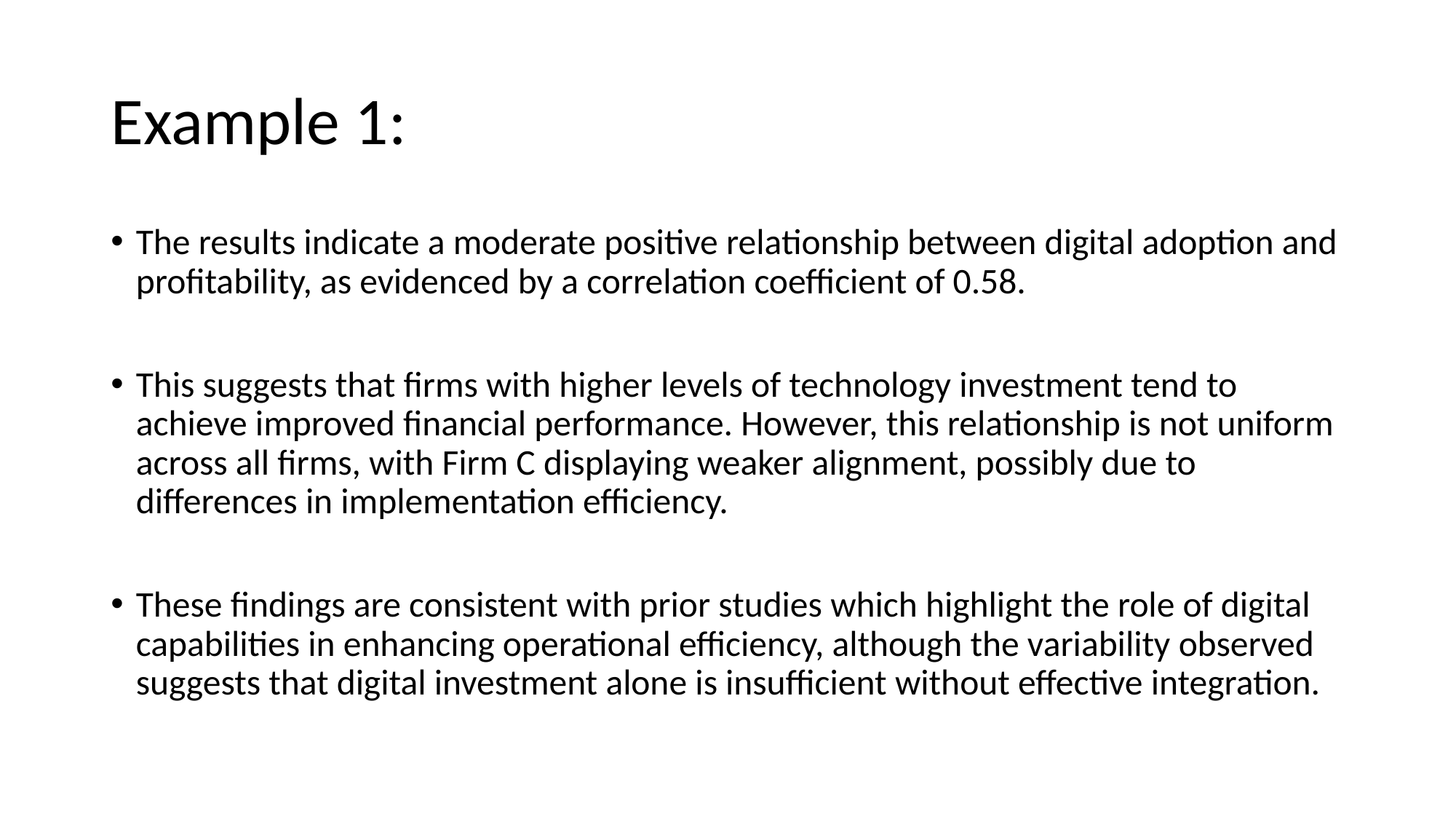

# Example 1:
The results indicate a moderate positive relationship between digital adoption and profitability, as evidenced by a correlation coefficient of 0.58.

This suggests that firms with higher levels of technology investment tend to achieve improved financial performance. However, this relationship is not uniform across all firms, with Firm C displaying weaker alignment, possibly due to differences in implementation efficiency.

These findings are consistent with prior studies which highlight the role of digital capabilities in enhancing operational efficiency, although the variability observed suggests that digital investment alone is insufficient without effective integration.